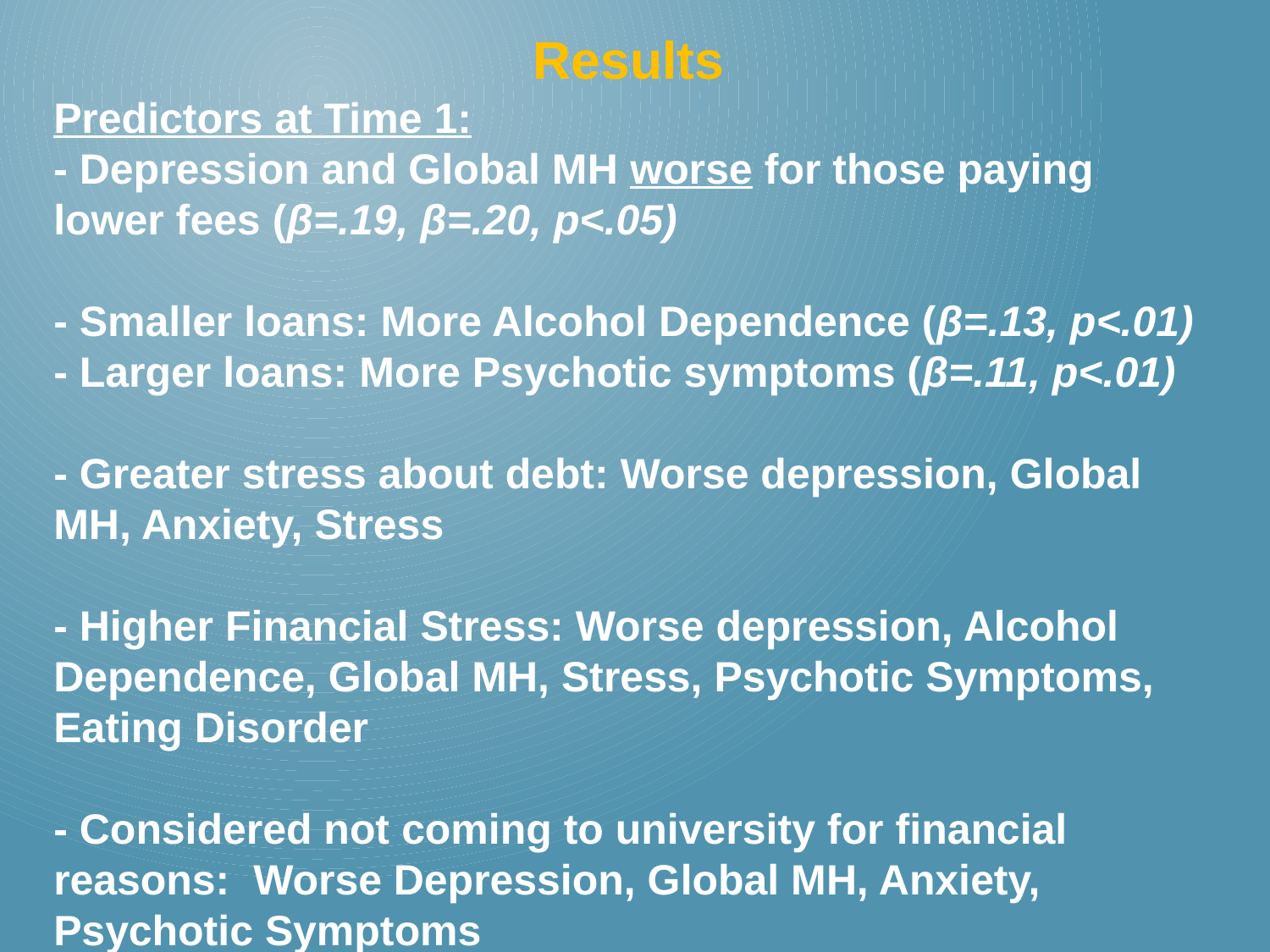

Results
Predictors at Time 1:
- Depression and Global MH worse for those paying lower fees (β=.19, β=.20, p<.05)

- Smaller loans: More Alcohol Dependence (β=.13, p<.01)
- Larger loans: More Psychotic symptoms (β=.11, p<.01)

- Greater stress about debt: Worse depression, Global MH, Anxiety, Stress

- Higher Financial Stress: Worse depression, Alcohol Dependence, Global MH, Stress, Psychotic Symptoms, Eating Disorder

- Considered not coming to university for financial reasons:  Worse Depression, Global MH, Anxiety, Psychotic Symptoms